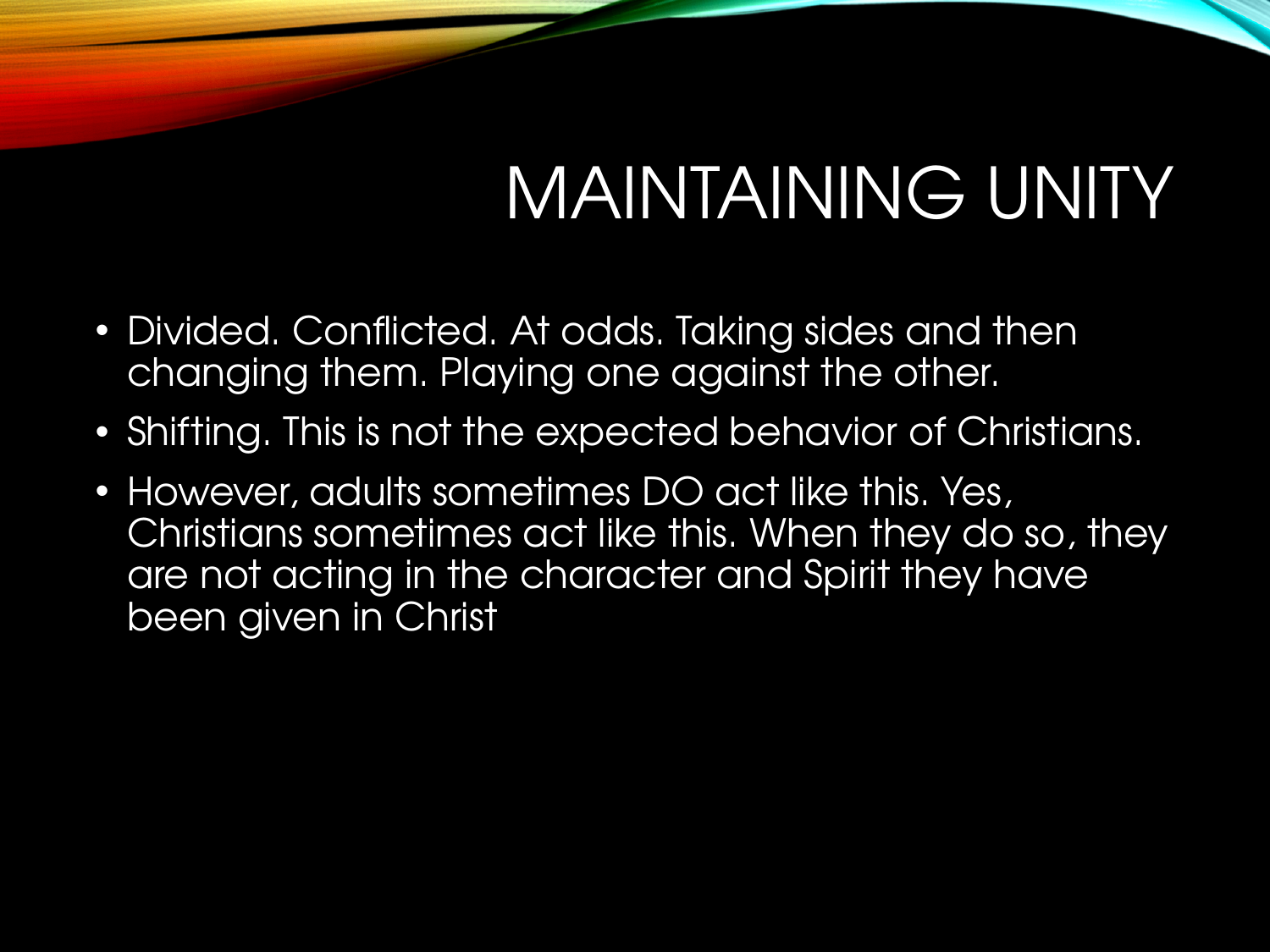

# Maintaining Unity
Divided. Conflicted. At odds. Taking sides and then changing them. Playing one against the other.
Shifting. This is not the expected behavior of Christians.
However, adults sometimes DO act like this. Yes, Christians sometimes act like this. When they do so, they are not acting in the character and Spirit they have been given in Christ